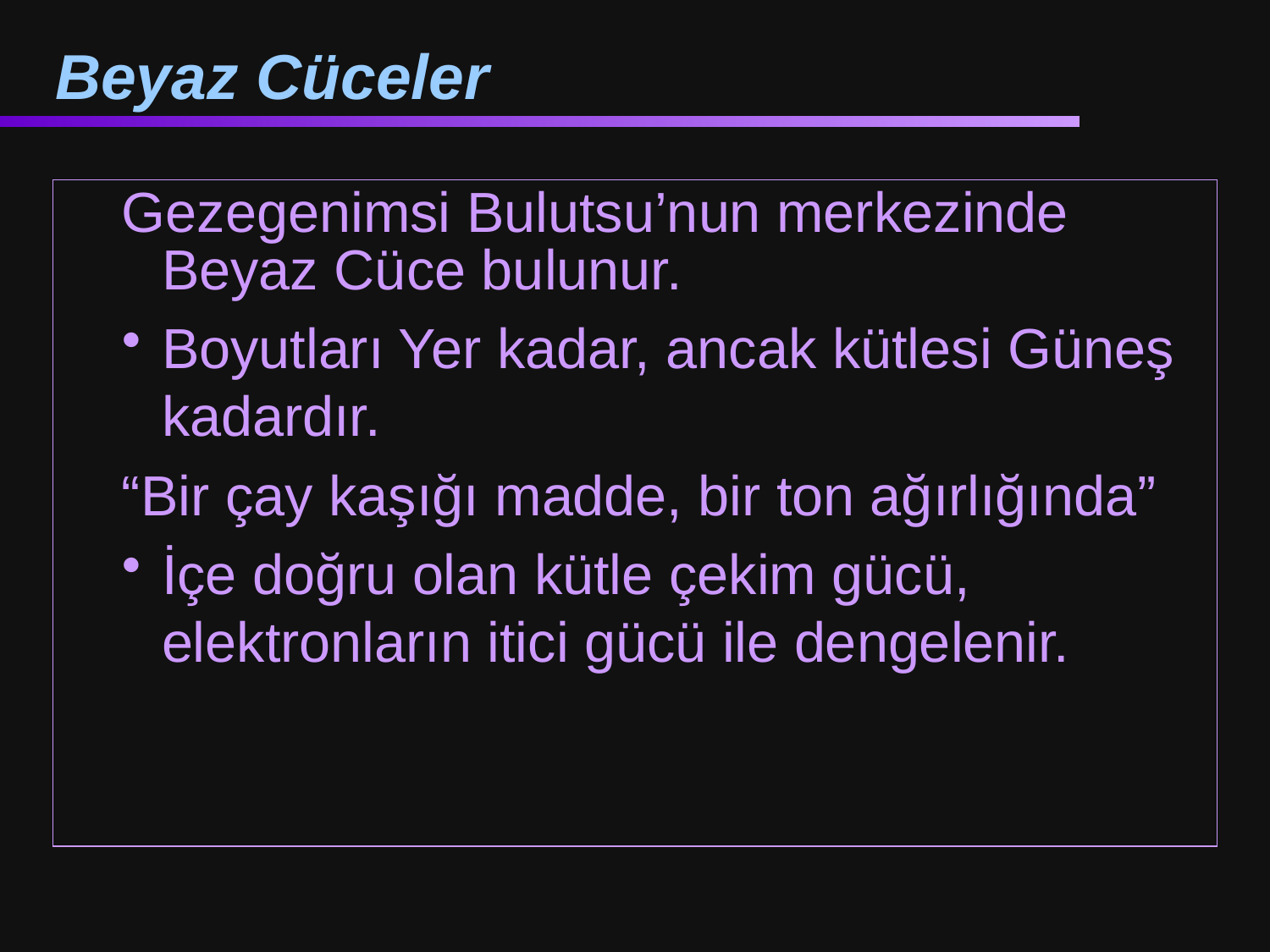

# Beyaz Cüceler
Gezegenimsi Bulutsu’nun merkezinde Beyaz Cüce bulunur.
Boyutları Yer kadar, ancak kütlesi Güneş kadardır.
“Bir çay kaşığı madde, bir ton ağırlığında”
İçe doğru olan kütle çekim gücü, elektronların itici gücü ile dengelenir.